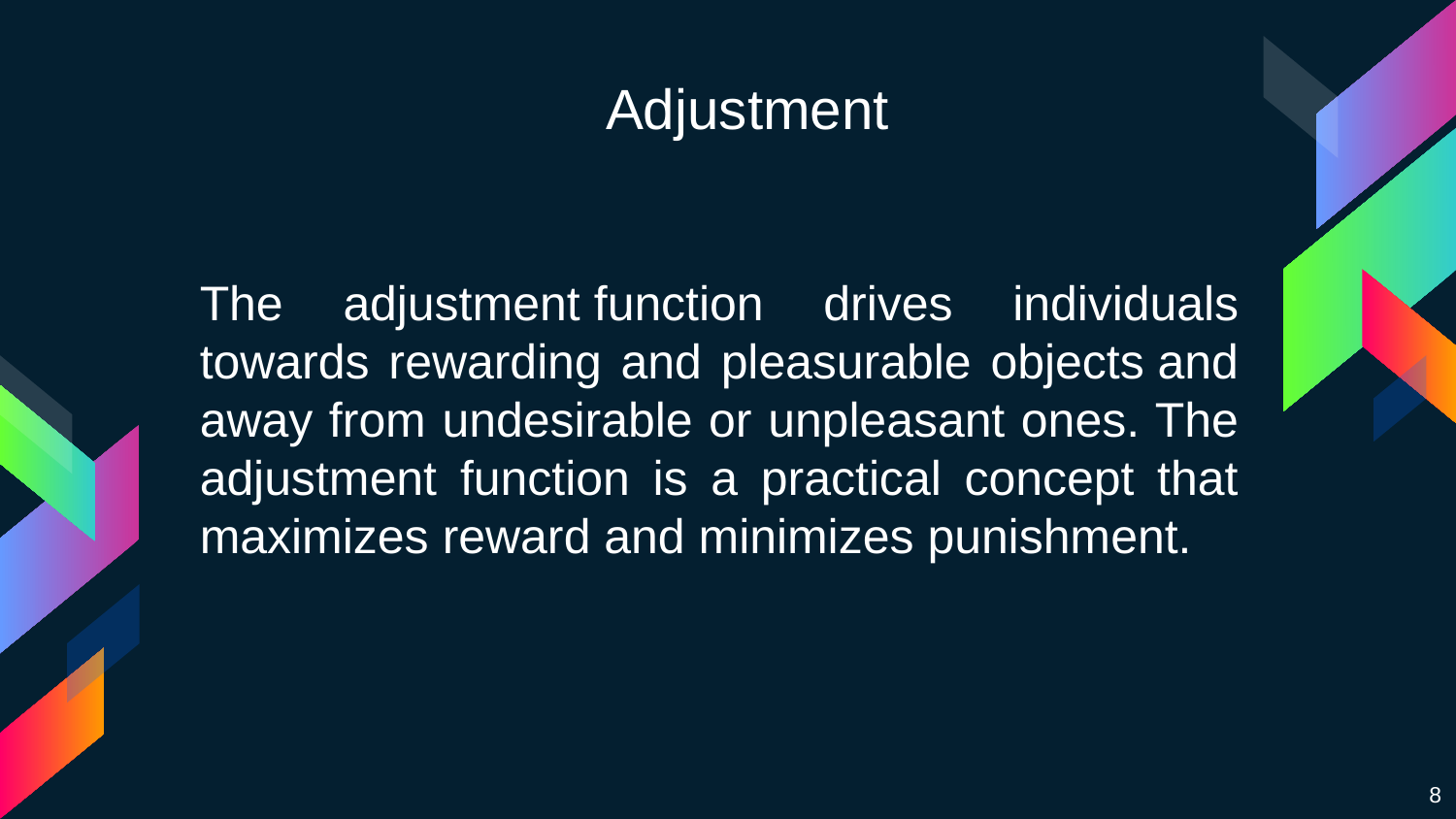

Adjustment

The adjustment function drives individuals towards rewarding and pleasurable objects and away from undesirable or unpleasant ones. The adjustment function is a practical concept that maximizes reward and minimizes punishment.

8